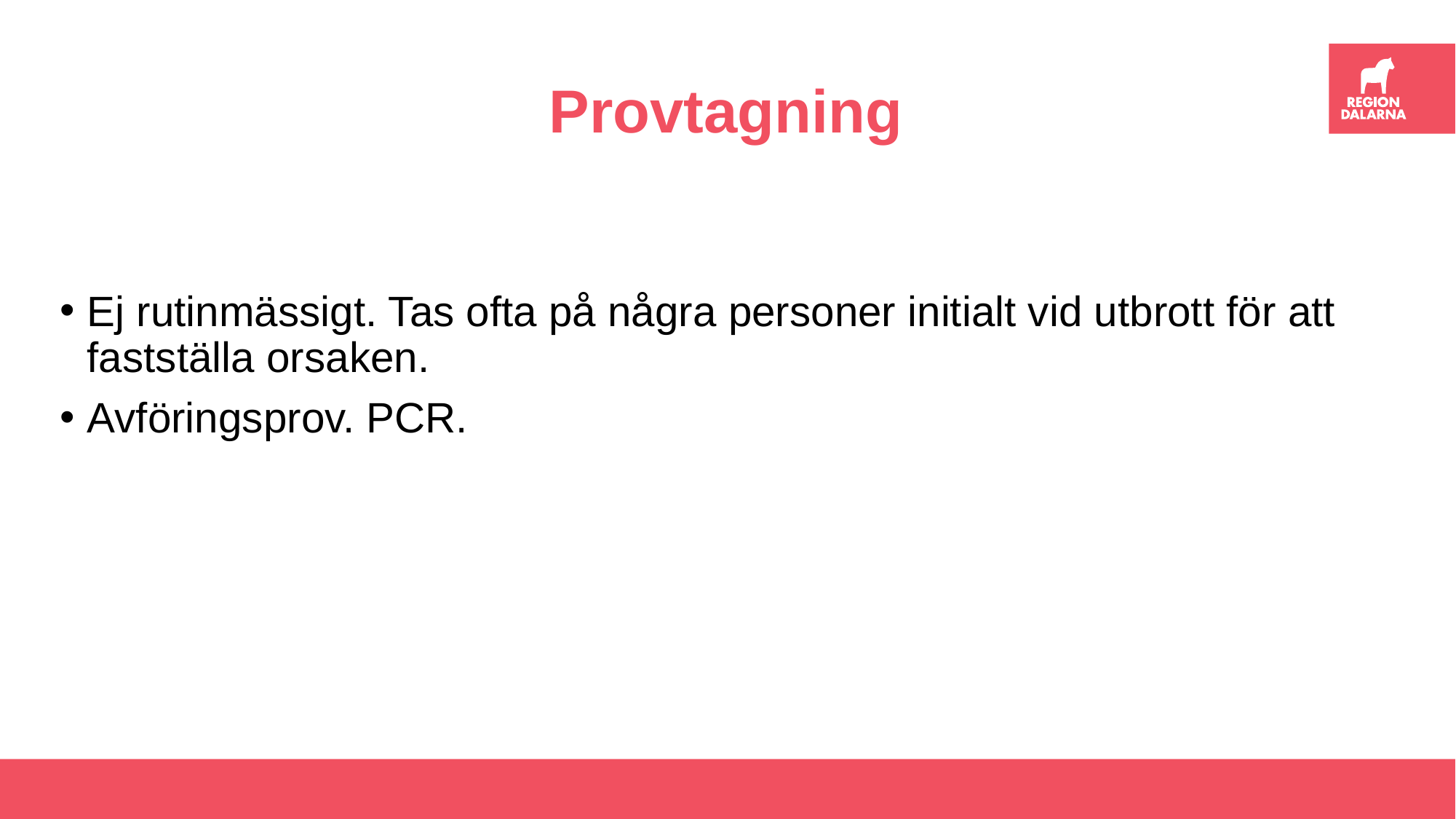

# Provtagning

Ej rutinmässigt. Tas ofta på några personer initialt vid utbrott för att fastställa orsaken.
Avföringsprov. PCR.